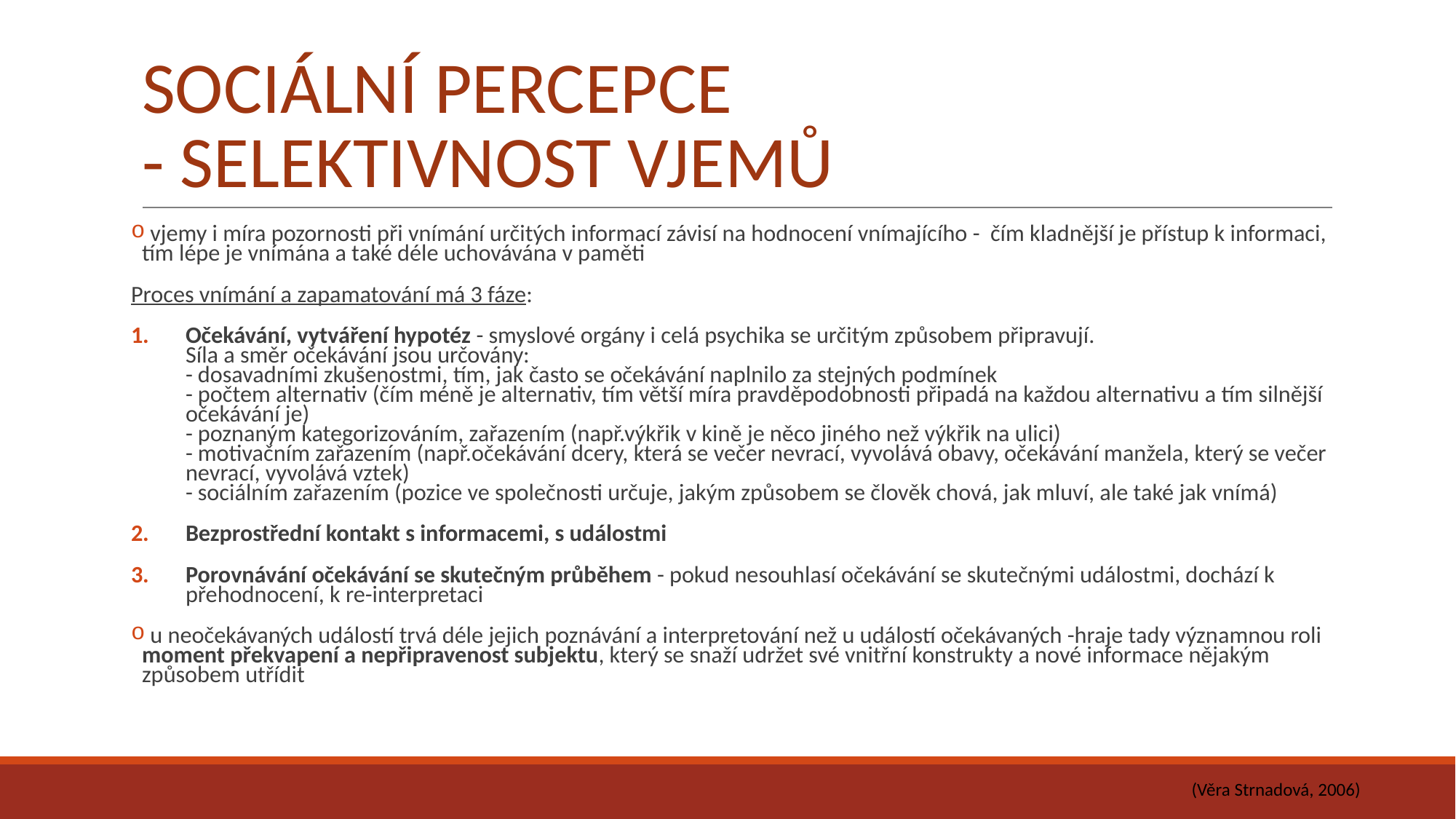

# SOCIÁLNÍ PERCEPCE - SELEKTIVNOST VJEMŮ
 vjemy i míra pozornosti při vnímání určitých informací závisí na hodnocení vnímajícího -  čím kladnější je přístup k informaci, tím lépe je vnímána a také déle uchovávána v paměti
Proces vnímání a zapamatování má 3 fáze:
Očekávání, vytváření hypotéz - smyslové orgány i celá psychika se určitým způsobem připravují.
Síla a směr očekávání jsou určovány:
- dosavadními zkušenostmi, tím, jak často se očekávání naplnilo za stejných podmínek
- počtem alternativ (čím méně je alternativ, tím větší míra pravděpodobnosti připadá na každou alternativu a tím silnější očekávání je)
- poznaným kategorizováním, zařazením (např.výkřik v kině je něco jiného než výkřik na ulici)
- motivačním zařazením (např.očekávání dcery, která se večer nevrací, vyvolává obavy, očekávání manžela, který se večer nevrací, vyvolává vztek)
- sociálním zařazením (pozice ve společnosti určuje, jakým způsobem se člověk chová, jak mluví, ale také jak vnímá)
Bezprostřední kontakt s informacemi, s událostmi
Porovnávání očekávání se skutečným průběhem - pokud nesouhlasí očekávání se skutečnými událostmi, dochází k přehodnocení, k re-interpretaci
 u neočekávaných událostí trvá déle jejich poznávání a interpretování než u událostí očekávaných -hraje tady významnou roli moment překvapení a nepřipravenost subjektu, který se snaží udržet své vnitřní konstrukty a nové informace nějakým způsobem utřídit
(Věra Strnadová, 2006)